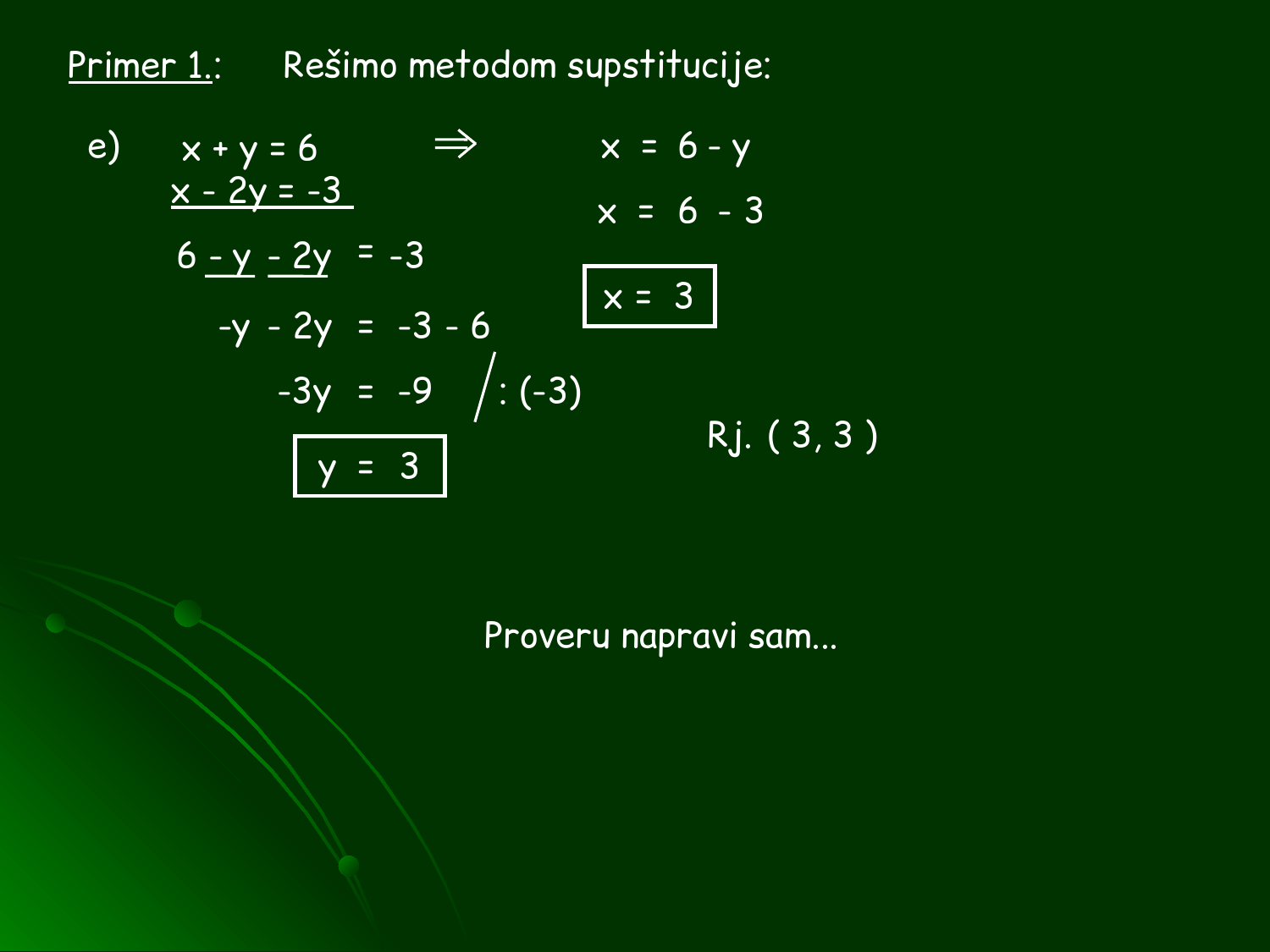

Primer 1.:
Rešimo metodom supstitucije:
e)
x
=
6
- y
 x + y = 6
x - 2y = -3

x
=
6
-
3
=
6 - y
- 2y
-3

x =
3

-y
- 2y
=
-3
- 6

-3y
=
-9
: (-3)
Rj.
( 3, 3 )

y  =
3
Proveru napravi sam...